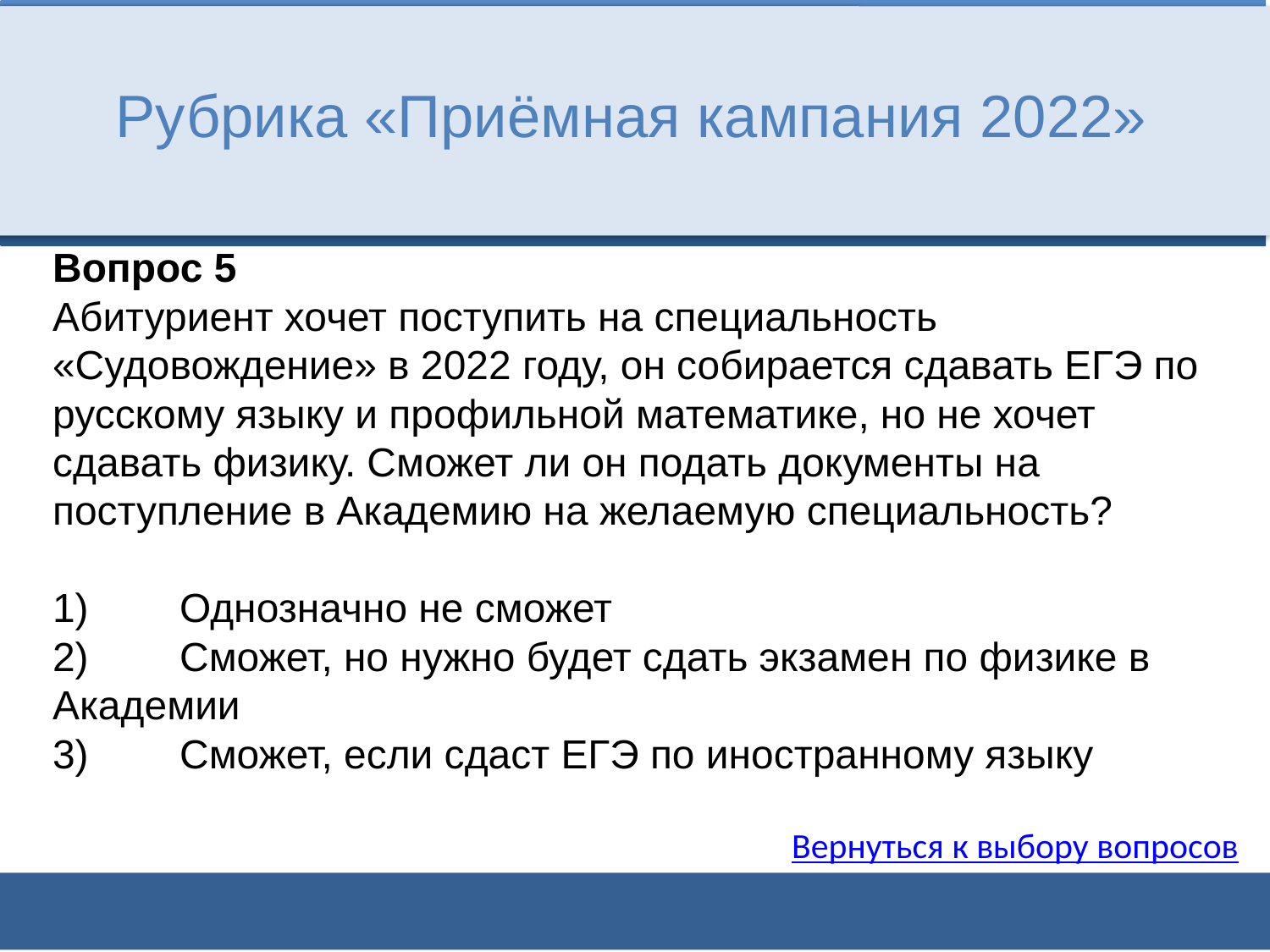

Рубрика «Приёмная кампания 2022»
Вопрос 5
Абитуриент хочет поступить на специальность «Судовождение» в 2022 году, он собирается сдавать ЕГЭ по русскому языку и профильной математике, но не хочет сдавать физику. Сможет ли он подать документы на поступление в Академию на желаемую специальность?

1)	Однозначно не сможет
2)	Сможет, но нужно будет сдать экзамен по физике в Академии
3)	Сможет, если сдаст ЕГЭ по иностранному языку

Вернуться к выбору вопросов